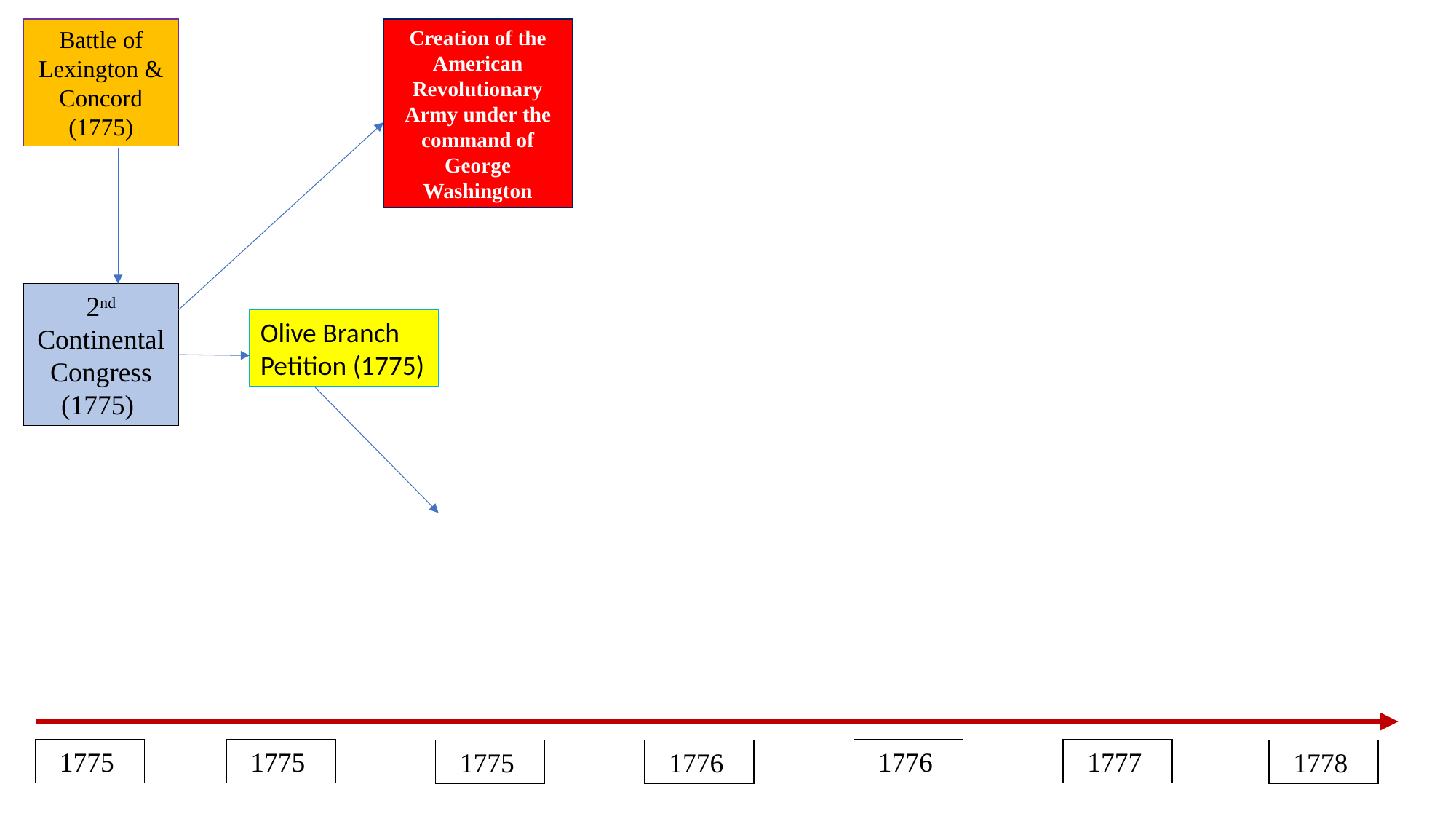

Battle of Lexington & Concord (1775)
Creation of the American Revolutionary Army under the command of George Washington
2nd Continental Congress (1775)
Olive Branch Petition (1775)
1775
1775
1776
1777
1775
1776
1778